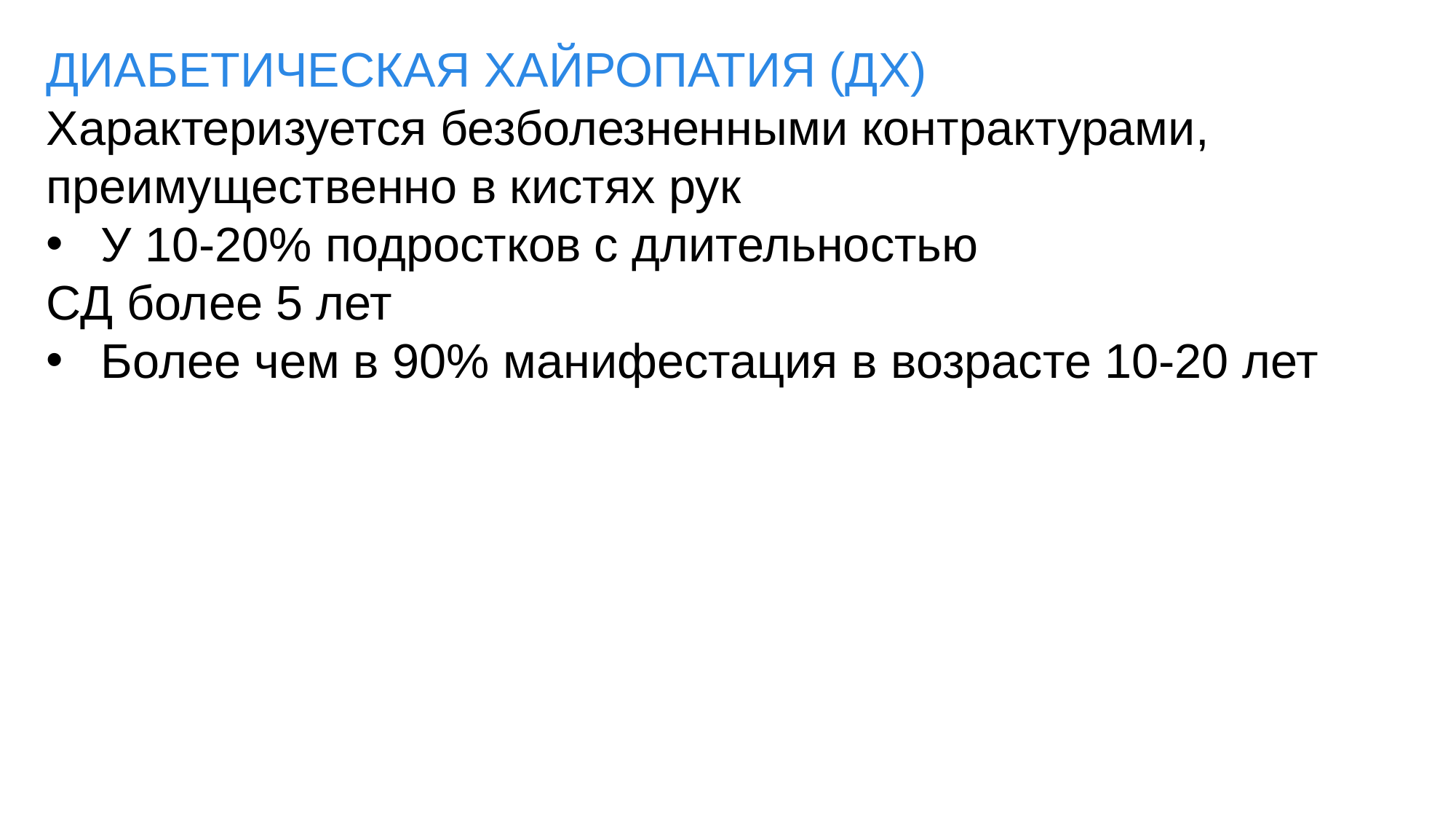

ДИАБЕТИЧЕСКАЯ ХАЙРОПАТИЯ (ДХ)
Характеризуется безболезненными контрактурами, преимущественно в кистях рук
У 10-20% подростков с длительностью
СД более 5 лет
Более чем в 90% манифестация в возрасте 10-20 лет